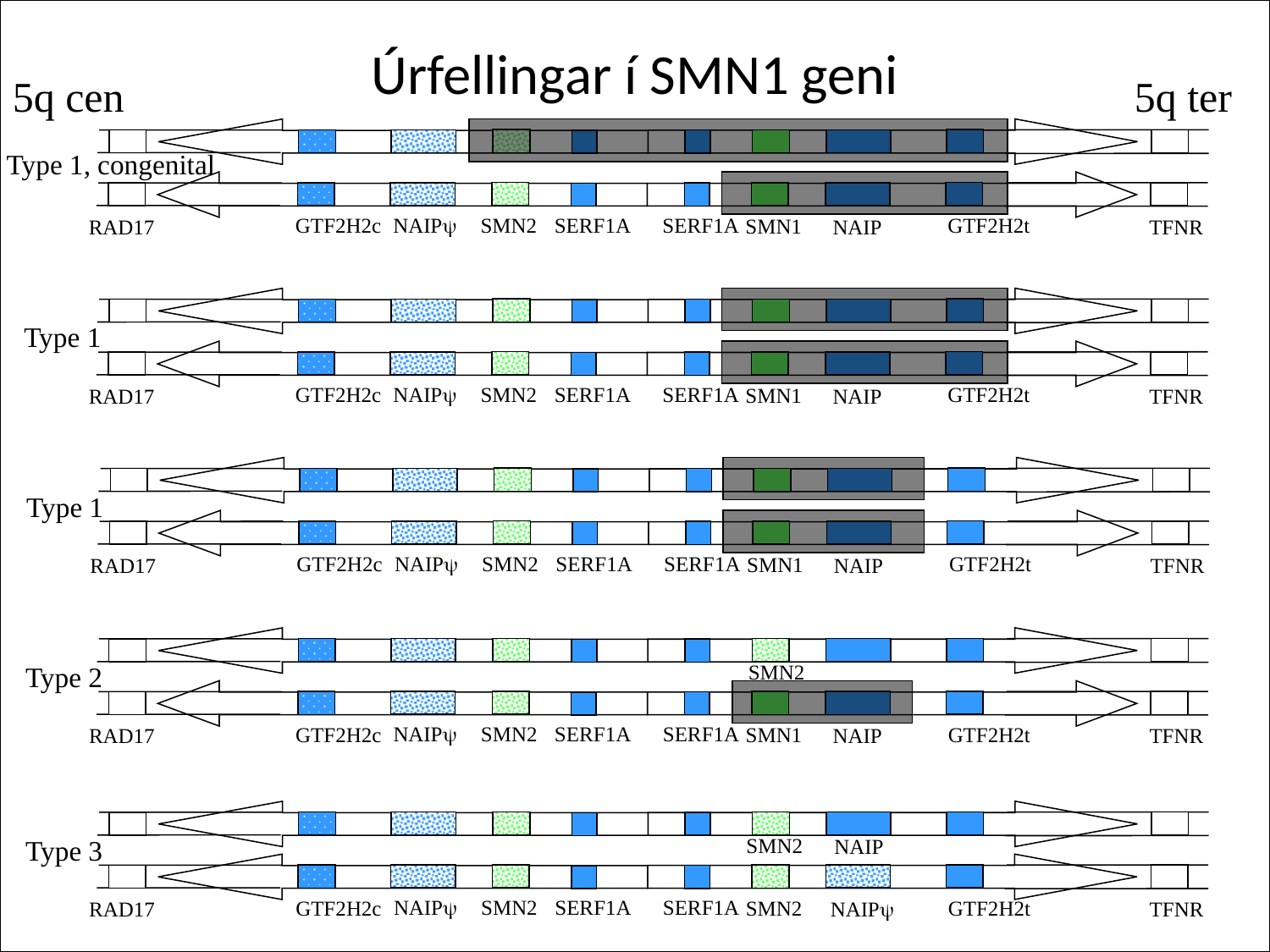

Úrfellingar í SMN1 geni
5q cen
5q ter

Type 1, congenital

SERF1A
NAIPψ
SMN2
SERF1A
GTF2H2c
GTF2H2t

SMN1
RAD17
NAIP
TFNR

Type 1

SERF1A
NAIPψ
SMN2
SERF1A
GTF2H2c
GTF2H2t

SMN1
RAD17
NAIP
TFNR

Type 1

SERF1A
NAIPψ
SMN2
SERF1A
GTF2H2c
GTF2H2t

SMN1
RAD17
NAIP
TFNR

SMN2
Type 2

SERF1A
NAIPψ
SMN2
SERF1A
GTF2H2c
GTF2H2t

SMN1
RAD17
NAIP
TFNR

SMN2
Type 3
NAIP

SERF1A
NAIPψ
SMN2
SERF1A
GTF2H2c
GTF2H2t
SMN2

RAD17
TFNR
NAIPψ